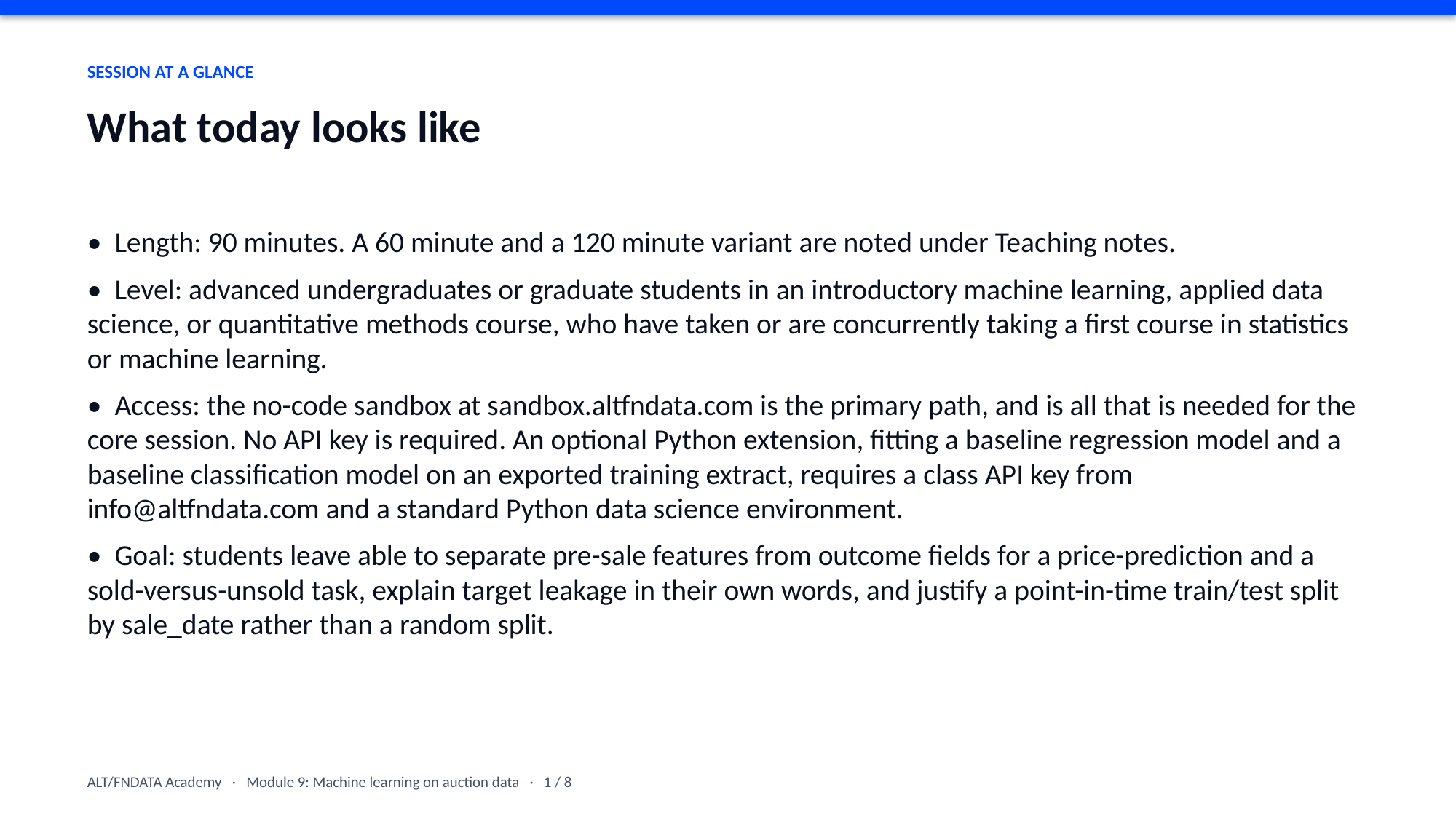

SESSION AT A GLANCE
What today looks like
•  Length: 90 minutes. A 60 minute and a 120 minute variant are noted under Teaching notes.
•  Level: advanced undergraduates or graduate students in an introductory machine learning, applied data science, or quantitative methods course, who have taken or are concurrently taking a first course in statistics or machine learning.
•  Access: the no-code sandbox at sandbox.altfndata.com is the primary path, and is all that is needed for the core session. No API key is required. An optional Python extension, fitting a baseline regression model and a baseline classification model on an exported training extract, requires a class API key from info@altfndata.com and a standard Python data science environment.
•  Goal: students leave able to separate pre-sale features from outcome fields for a price-prediction and a sold-versus-unsold task, explain target leakage in their own words, and justify a point-in-time train/test split by sale_date rather than a random split.
ALT/FNDATA Academy   ·   Module 9: Machine learning on auction data   ·   1 / 8